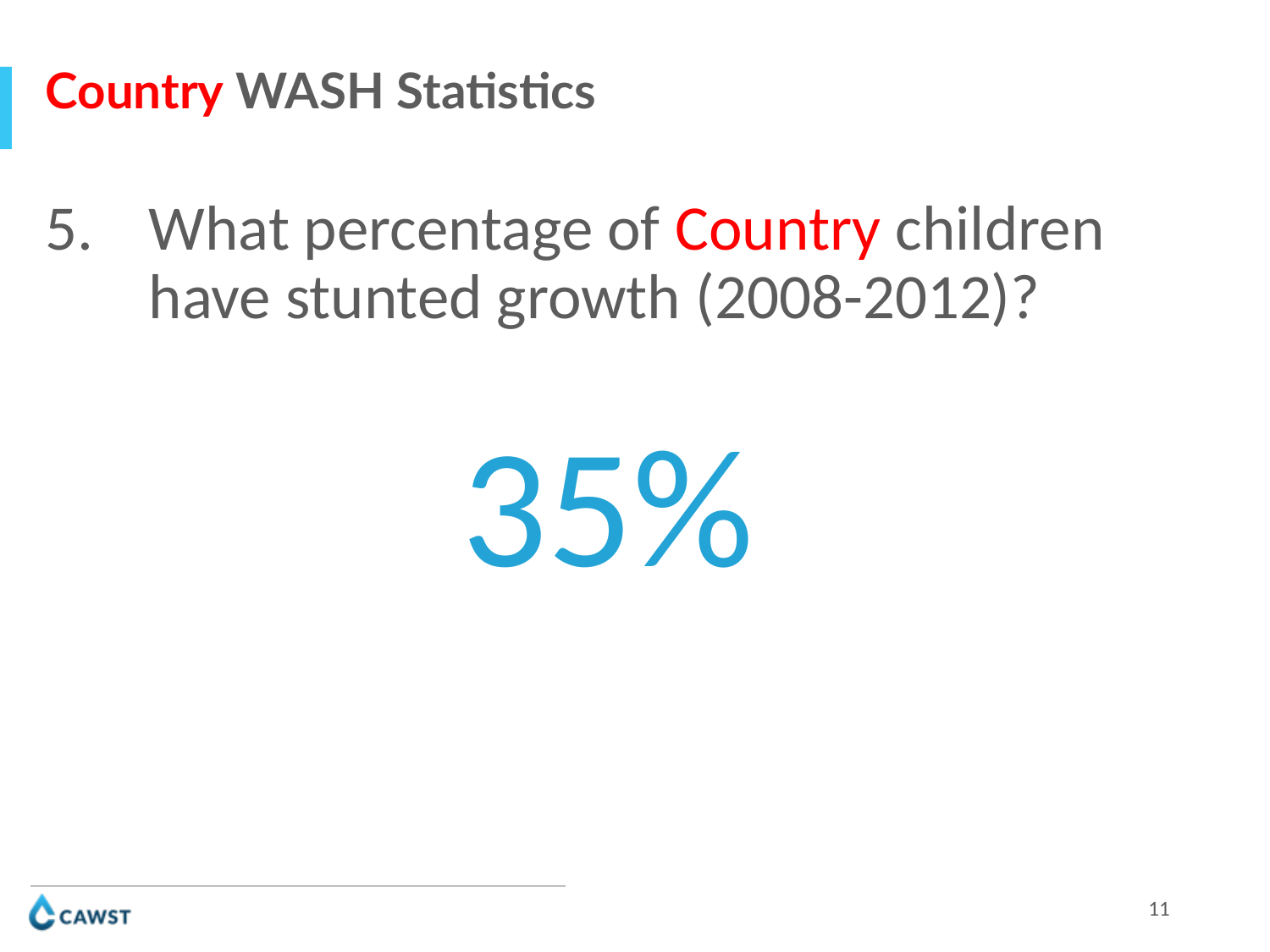

Country WASH Statistics

What percentage of Country children have stunted growth (2008-2012)?

35%
11